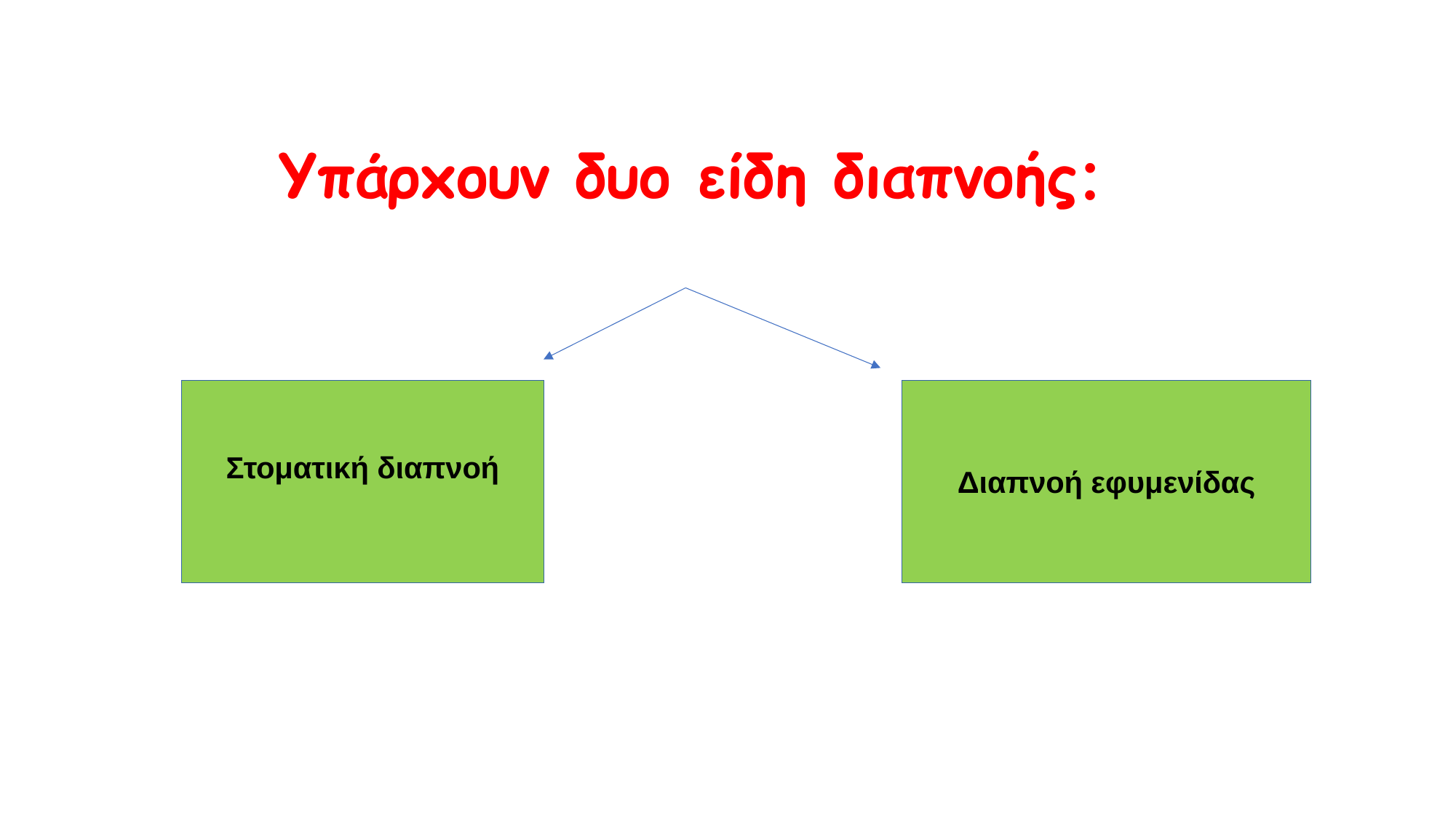

Υπάρχουν δυο είδη διαπνοής:

Στοματική διαπνοή

Διαπνοή εφυμενίδας